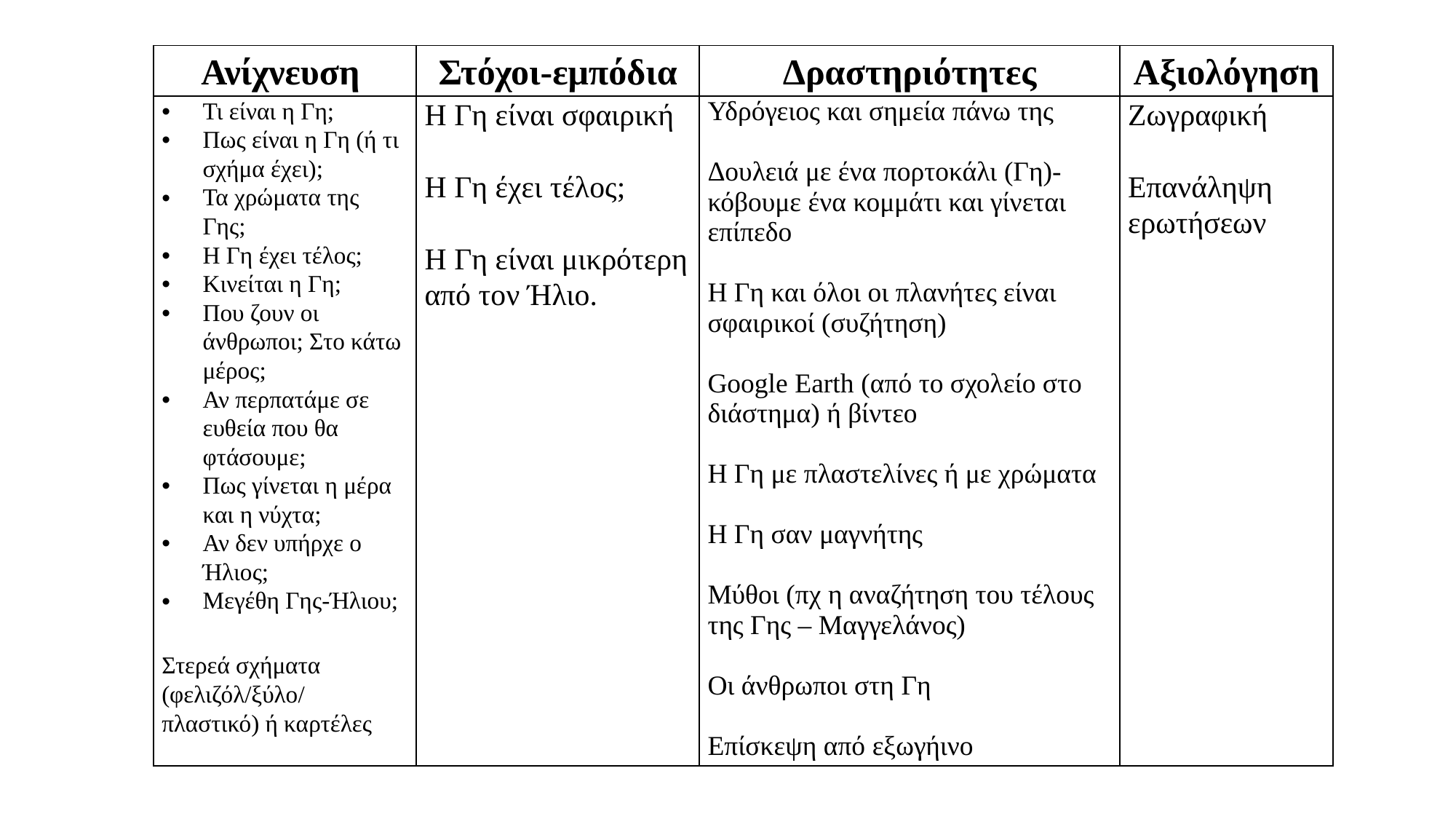

| Ανίχνευση | Στόχοι-εμπόδια | Δραστηριότητες | Αξιολόγηση |
| --- | --- | --- | --- |
| Τι είναι η Γη; Πως είναι η Γη (ή τι σχήμα έχει); Τα χρώματα της Γης; Η Γη έχει τέλος; Κινείται η Γη; Που ζουν οι άνθρωποι; Στο κάτω μέρος; Αν περπατάμε σε ευθεία που θα φτάσουμε; Πως γίνεται η μέρα και η νύχτα; Αν δεν υπήρχε ο Ήλιος; Μεγέθη Γης-Ήλιου; Στερεά σχήματα (φελιζόλ/ξύλο/ πλαστικό) ή καρτέλες | Η Γη είναι σφαιρική Η Γη έχει τέλος; Η Γη είναι μικρότερη από τον Ήλιο. | Υδρόγειος και σημεία πάνω της Δουλειά με ένα πορτοκάλι (Γη)-κόβουμε ένα κομμάτι και γίνεται επίπεδο   Η Γη και όλοι οι πλανήτες είναι σφαιρικοί (συζήτηση)   Google Earth (από το σχολείο στο διάστημα) ή βίντεο Η Γη με πλαστελίνες ή με χρώματα Η Γη σαν μαγνήτης Μύθοι (πχ η αναζήτηση του τέλους της Γης – Μαγγελάνος) Οι άνθρωποι στη Γη Επίσκεψη από εξωγήινο | Ζωγραφική   Επανάληψη ερωτήσεων |